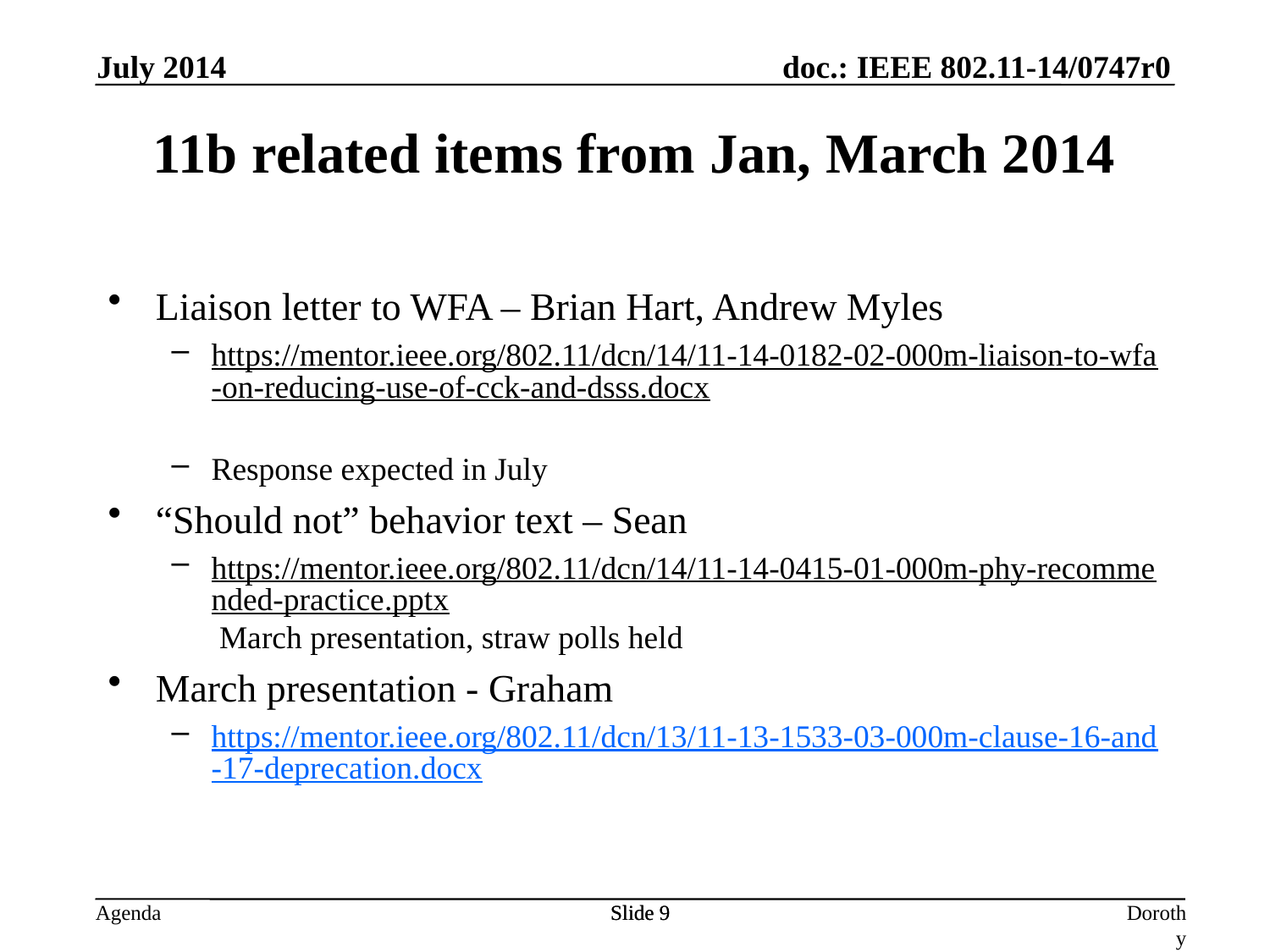

11b related items from Jan, March 2014
Liaison letter to WFA – Brian Hart, Andrew Myles
https://mentor.ieee.org/802.11/dcn/14/11-14-0182-02-000m-liaison-to-wfa-on-reducing-use-of-cck-and-dsss.docx
Response expected in July
“Should not” behavior text – Sean
https://mentor.ieee.org/802.11/dcn/14/11-14-0415-01-000m-phy-recommended-practice.pptx March presentation, straw polls held
March presentation - Graham
https://mentor.ieee.org/802.11/dcn/13/11-13-1533-03-000m-clause-16-and-17-deprecation.docx

July 2014
Slide 9
Slide 9
Dorothy Stanley, Aruba Networks